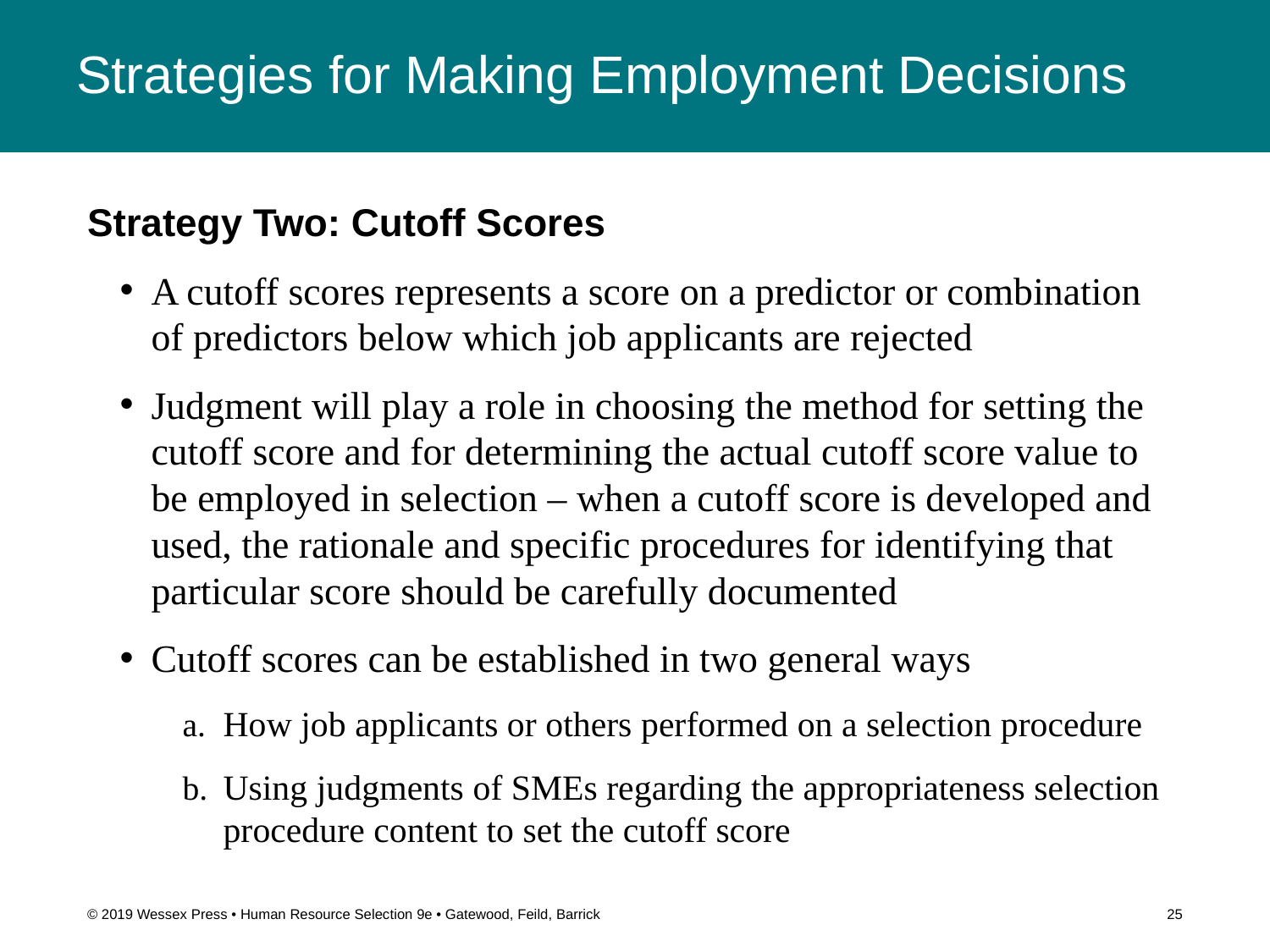

# Strategies for Making Employment Decisions
Strategy Two: Cutoff Scores
A cutoff scores represents a score on a predictor or combination of predictors below which job applicants are rejected
Judgment will play a role in choosing the method for setting the cutoff score and for determining the actual cutoff score value to be employed in selection – when a cutoff score is developed and used, the rationale and specific procedures for identifying that particular score should be carefully documented
Cutoff scores can be established in two general ways
How job applicants or others performed on a selection procedure
Using judgments of SMEs regarding the appropriateness selection procedure content to set the cutoff score
© 2019 Wessex Press • Human Resource Selection 9e • Gatewood, Feild, Barrick
25